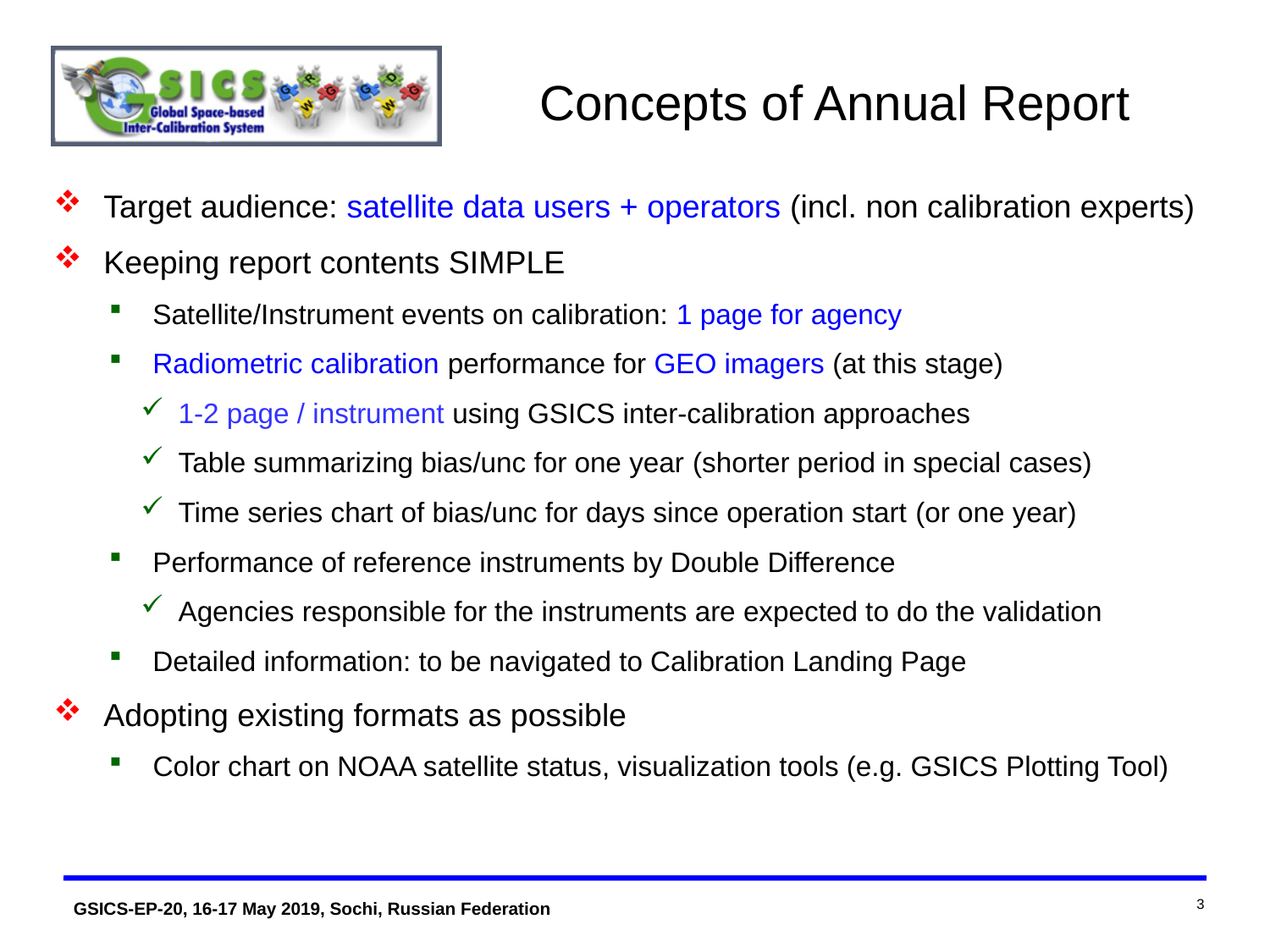

# Concepts of Annual Report
Target audience: satellite data users + operators (incl. non calibration experts)
Keeping report contents SIMPLE
Satellite/Instrument events on calibration: 1 page for agency
Radiometric calibration performance for GEO imagers (at this stage)
1-2 page / instrument using GSICS inter-calibration approaches
Table summarizing bias/unc for one year (shorter period in special cases)
Time series chart of bias/unc for days since operation start (or one year)
Performance of reference instruments by Double Difference
Agencies responsible for the instruments are expected to do the validation
Detailed information: to be navigated to Calibration Landing Page
Adopting existing formats as possible
Color chart on NOAA satellite status, visualization tools (e.g. GSICS Plotting Tool)
3